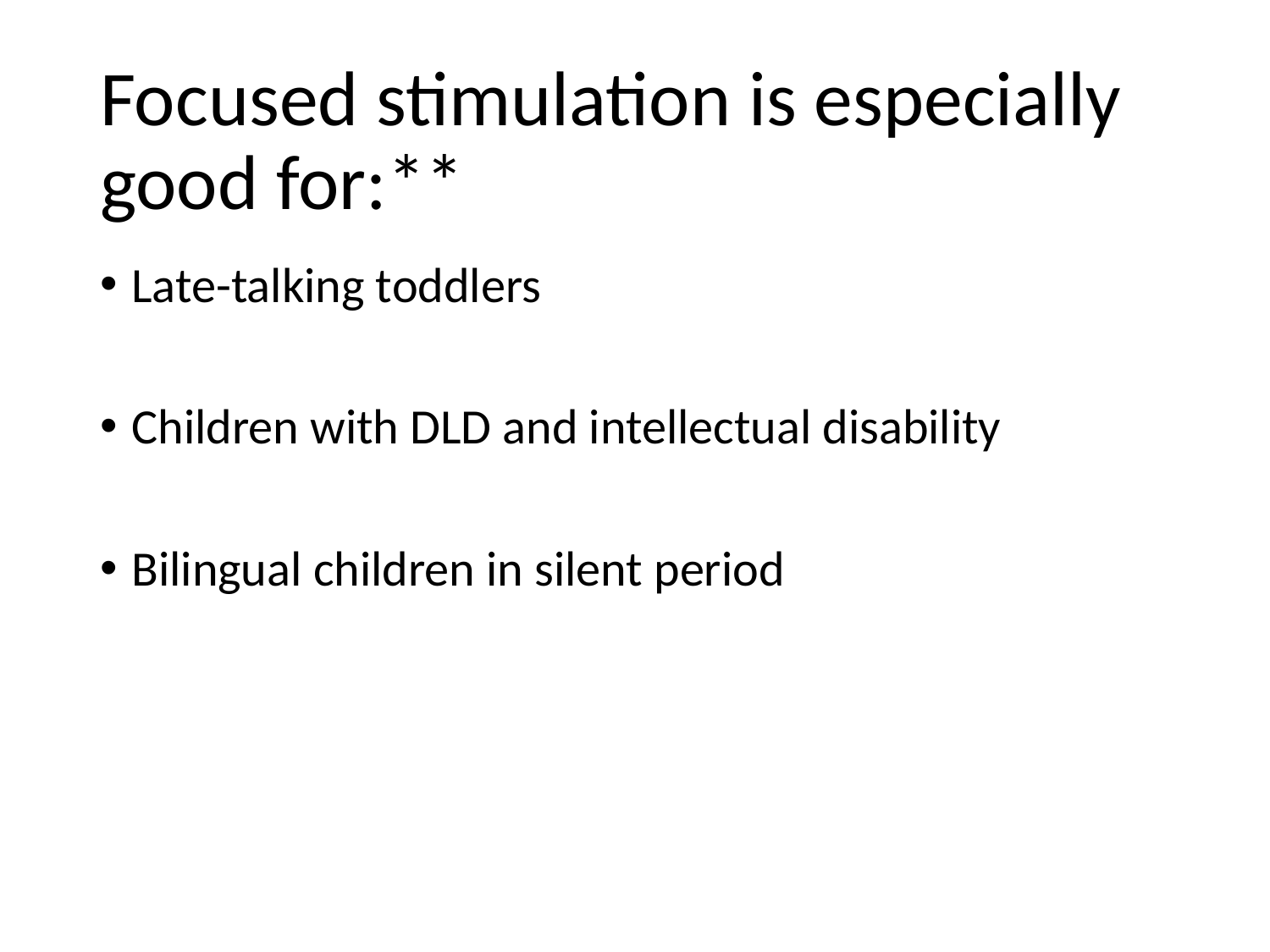

# Focused stimulation is especially good for:**
Late-talking toddlers

Children with DLD and intellectual disability

Bilingual children in silent period